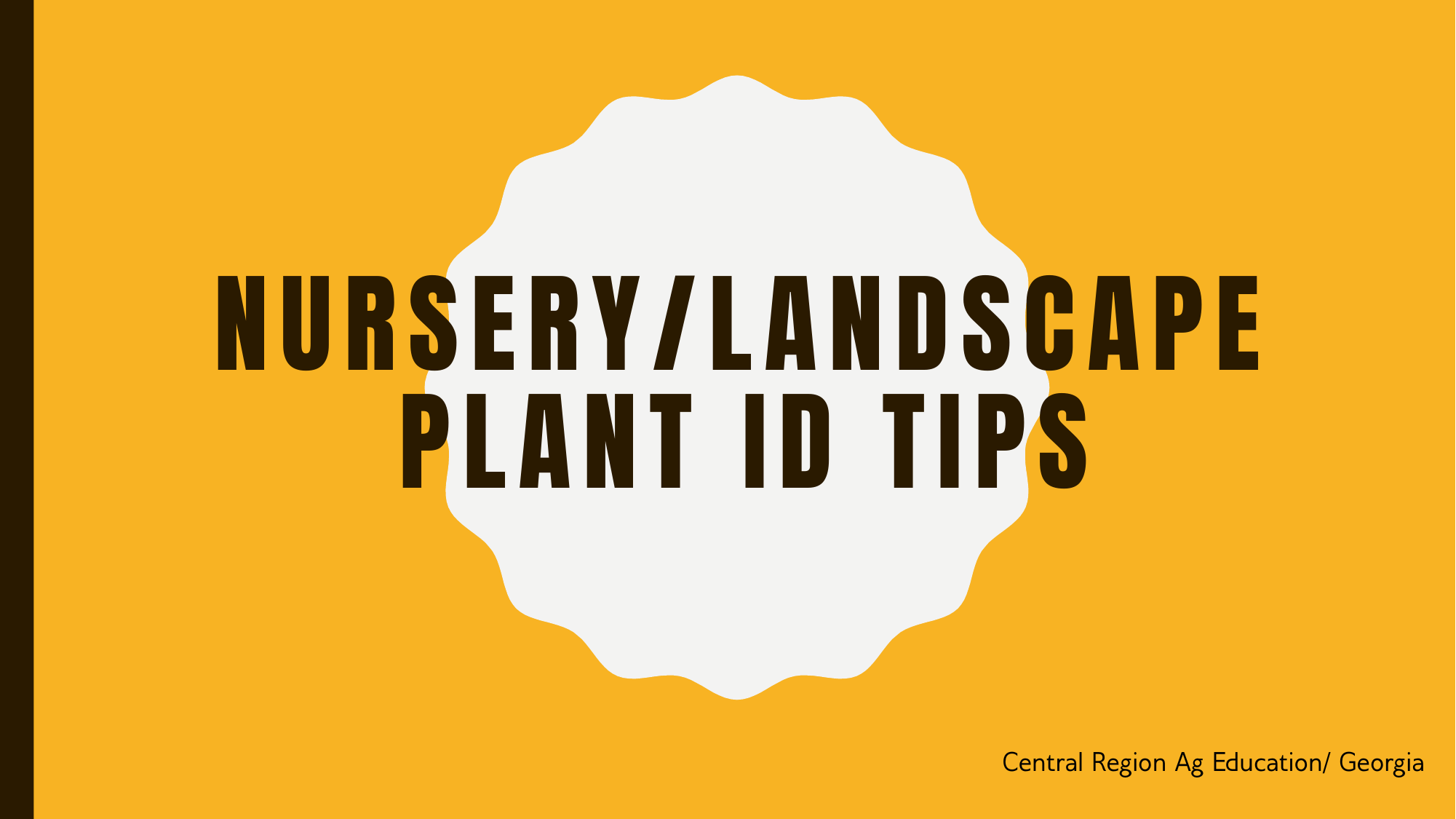

# Nursery/Landscape Plant Id tips
Central Region Ag Education/ Georgia